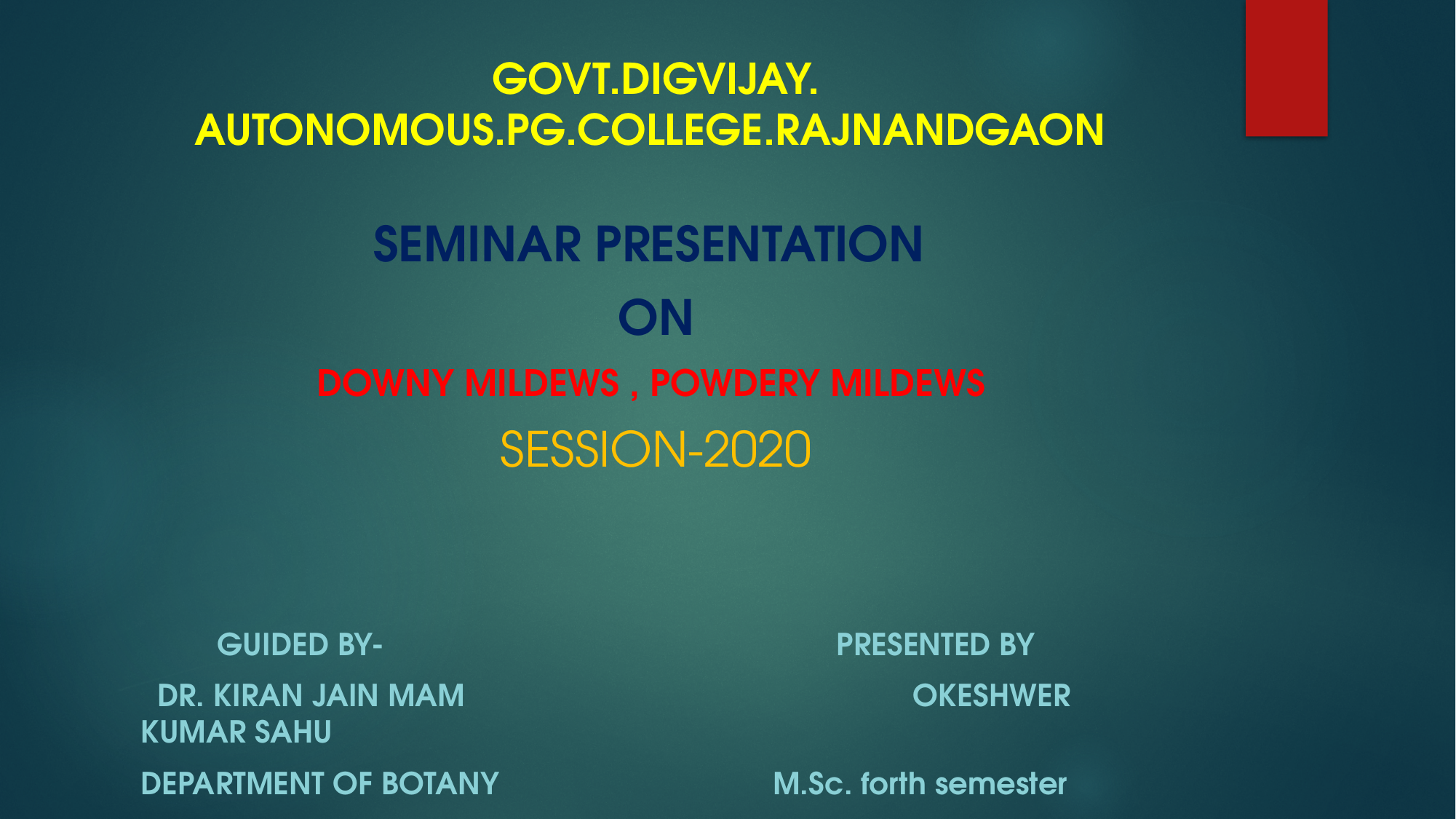

Govt.digvijay. Autonomous.pg.college.rajnandgaon

Seminar presentation
On
Downy Mildews , Powdery Mildews
Session-2020

         Guided by-                                                     presented by
  Dr. Kiran Jain Mam           				 Okeshwer Kumar Sahu
Department of botany                                M.Sc. forth semester